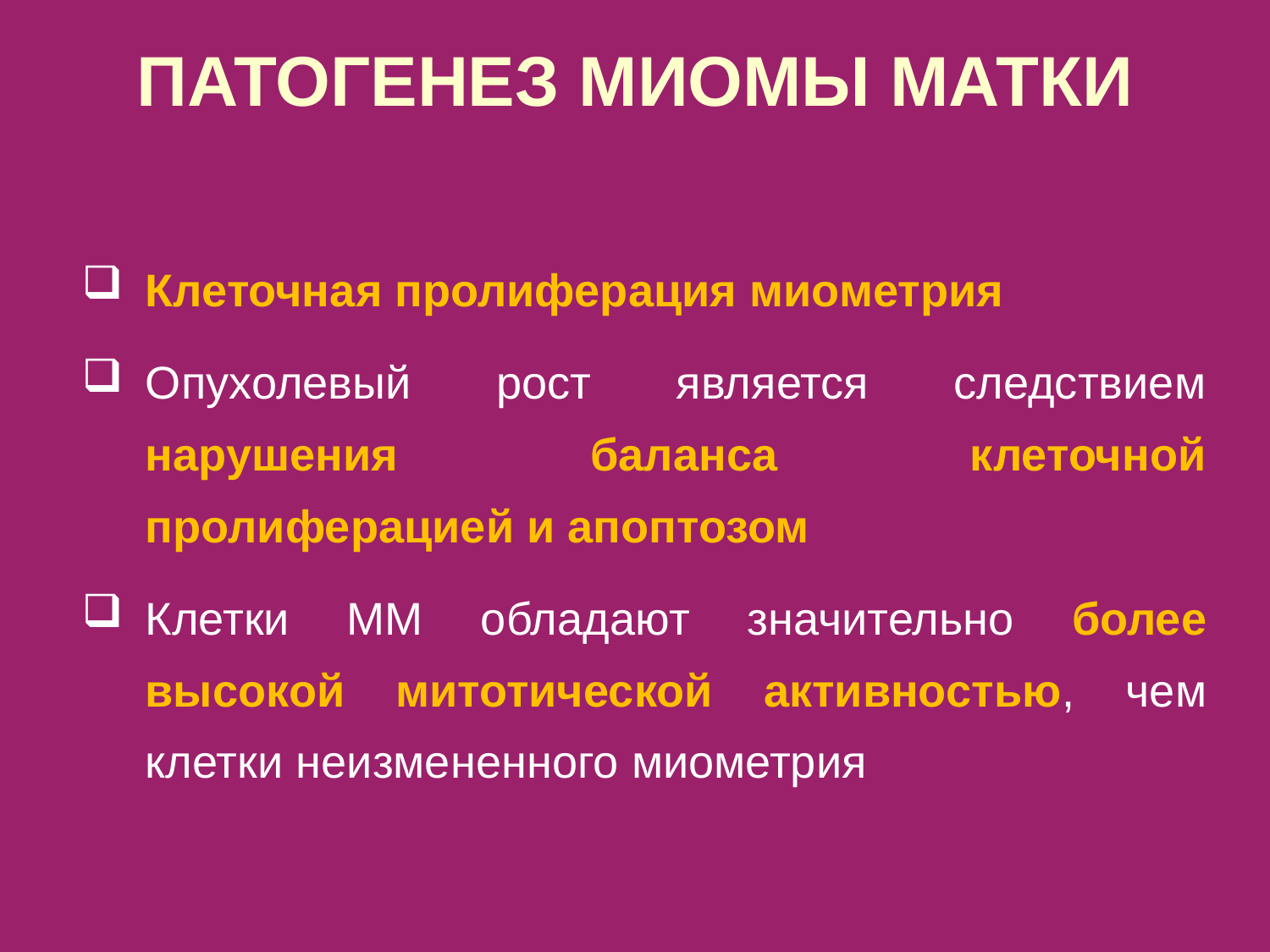

ПАТОГЕНЕЗ МИОМЫ МАТКИ
Клеточная пролиферация миометрия
Опухолевый рост является следствием нарушения баланса клеточной пролиферацией и апоптозом
Клетки ММ обладают значительно более высокой митотической активностью, чем клетки неизмененного миометрия